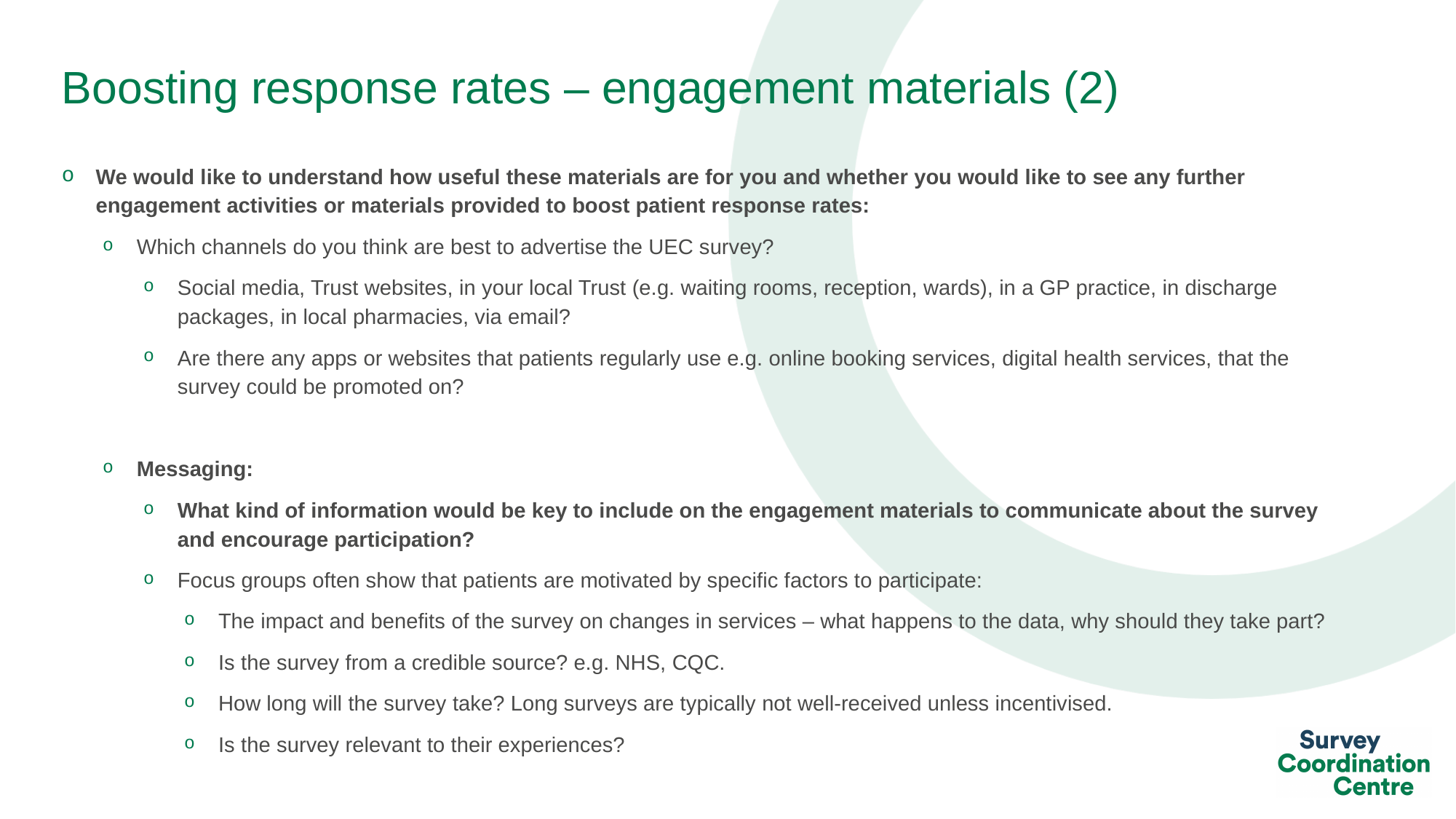

# Boosting response rates – engagement materials (2)
We would like to understand how useful these materials are for you and whether you would like to see any further engagement activities or materials provided to boost patient response rates:
Which channels do you think are best to advertise the UEC survey?
Social media, Trust websites, in your local Trust (e.g. waiting rooms, reception, wards), in a GP practice, in discharge packages, in local pharmacies, via email?
Are there any apps or websites that patients regularly use e.g. online booking services, digital health services, that the survey could be promoted on?

Messaging:
What kind of information would be key to include on the engagement materials to communicate about the survey and encourage participation?
Focus groups often show that patients are motivated by specific factors to participate:
The impact and benefits of the survey on changes in services – what happens to the data, why should they take part?
Is the survey from a credible source? e.g. NHS, CQC.
How long will the survey take? Long surveys are typically not well-received unless incentivised.
Is the survey relevant to their experiences?